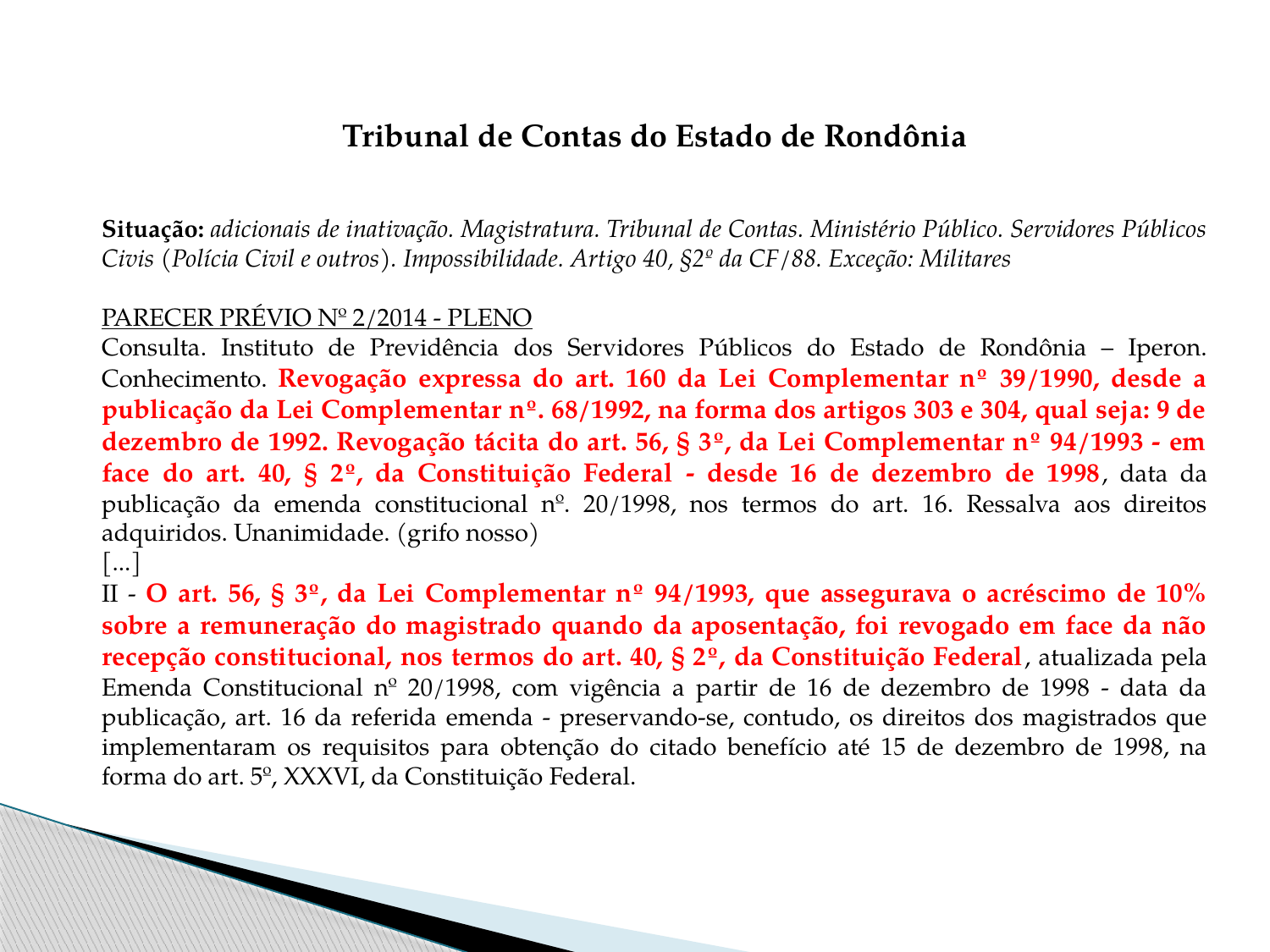

Tribunal de Contas do Estado de Rondônia

Situação: adicionais de inativação. Magistratura. Tribunal de Contas. Ministério Público. Servidores Públicos Civis (Polícia Civil e outros). Impossibilidade. Artigo 40, §2º da CF/88. Exceção: Militares

PARECER PRÉVIO Nº 2/2014 - PLENO
Consulta. Instituto de Previdência dos Servidores Públicos do Estado de Rondônia – Iperon. Conhecimento. Revogação expressa do art. 160 da Lei Complementar nº 39/1990, desde a publicação da Lei Complementar nº. 68/1992, na forma dos artigos 303 e 304, qual seja: 9 de dezembro de 1992. Revogação tácita do art. 56, § 3º, da Lei Complementar nº 94/1993 - em face do art. 40, § 2º, da Constituição Federal - desde 16 de dezembro de 1998, data da publicação da emenda constitucional nº. 20/1998, nos termos do art. 16. Ressalva aos direitos adquiridos. Unanimidade. (grifo nosso)
[...]
II - O art. 56, § 3º, da Lei Complementar nº 94/1993, que assegurava o acréscimo de 10% sobre a remuneração do magistrado quando da aposentação, foi revogado em face da não recepção constitucional, nos termos do art. 40, § 2º, da Constituição Federal, atualizada pela Emenda Constitucional nº 20/1998, com vigência a partir de 16 de dezembro de 1998 - data da publicação, art. 16 da referida emenda - preservando-se, contudo, os direitos dos magistrados que implementaram os requisitos para obtenção do citado benefício até 15 de dezembro de 1998, na forma do art. 5º, XXXVI, da Constituição Federal.